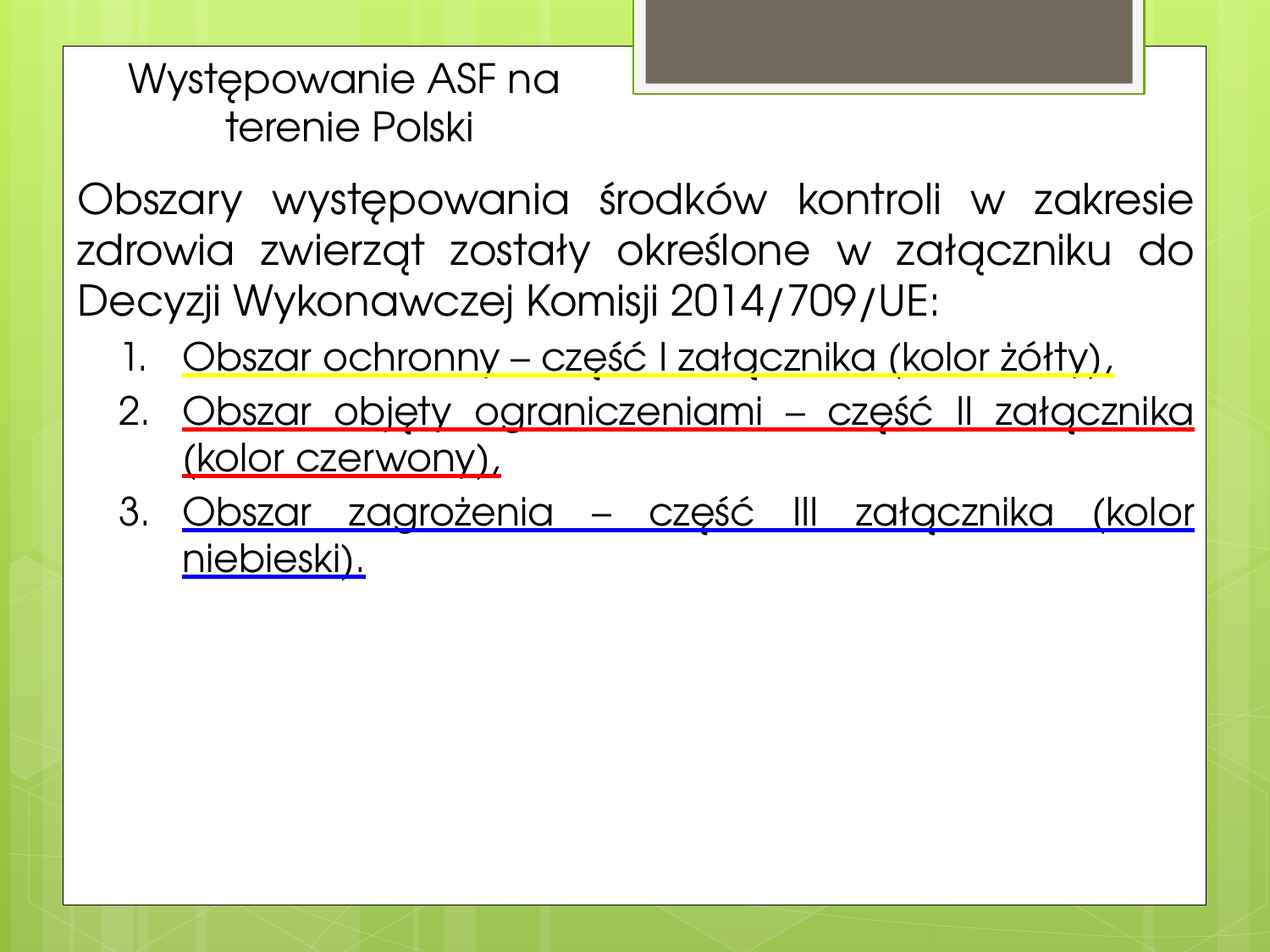

# Występowanie ASF na terenie Polski
Obszary występowania środków kontroli w zakresie zdrowia zwierząt zostały określone w załączniku do Decyzji Wykonawczej Komisji 2014/709/UE:
Obszar ochronny – część I załącznika (kolor żółty),
Obszar objęty ograniczeniami – część II załącznika (kolor czerwony),
Obszar zagrożenia – część III załącznika (kolor niebieski).